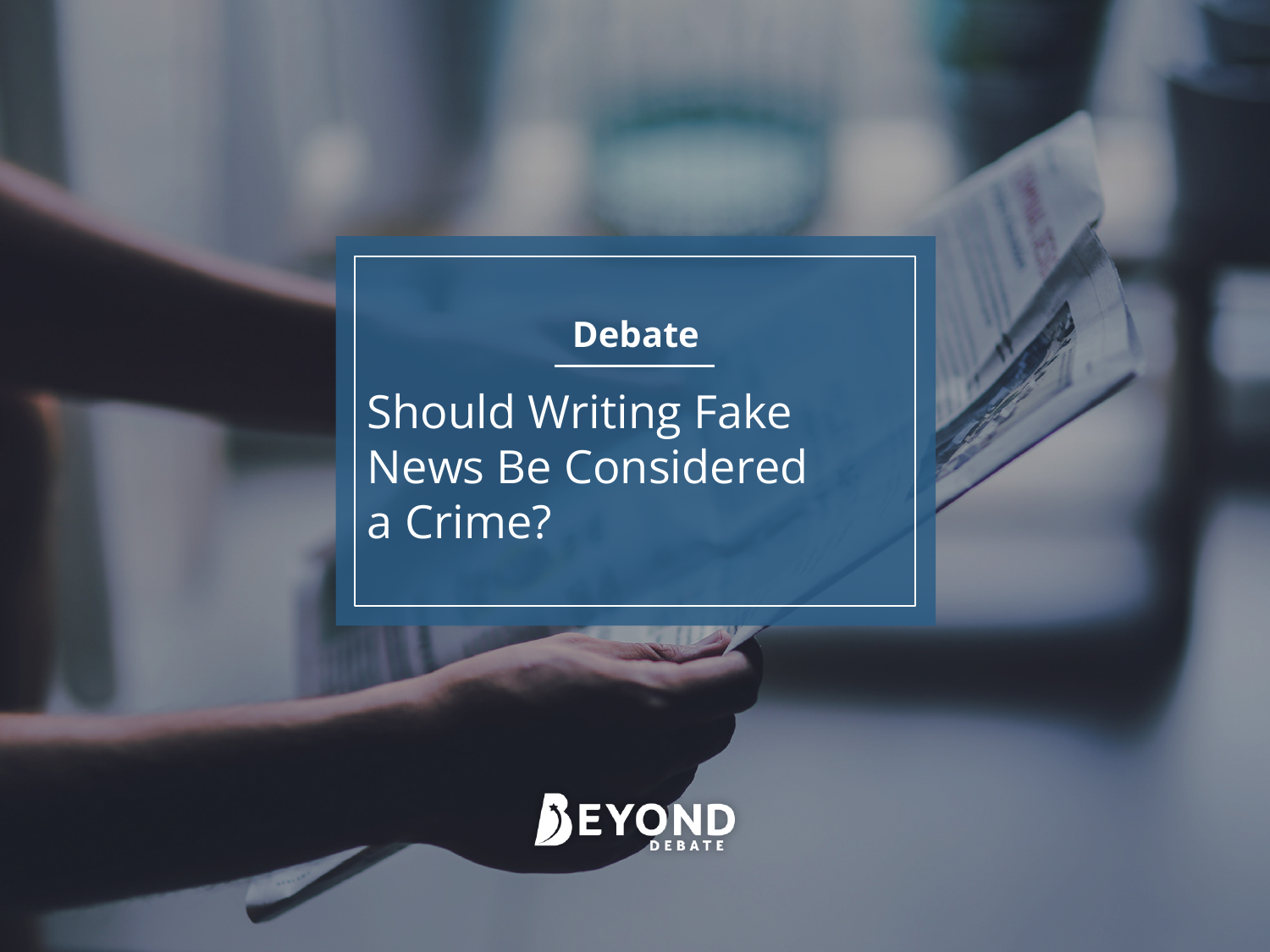

Debate
Should Writing Fake News Be Considered
a Crime?